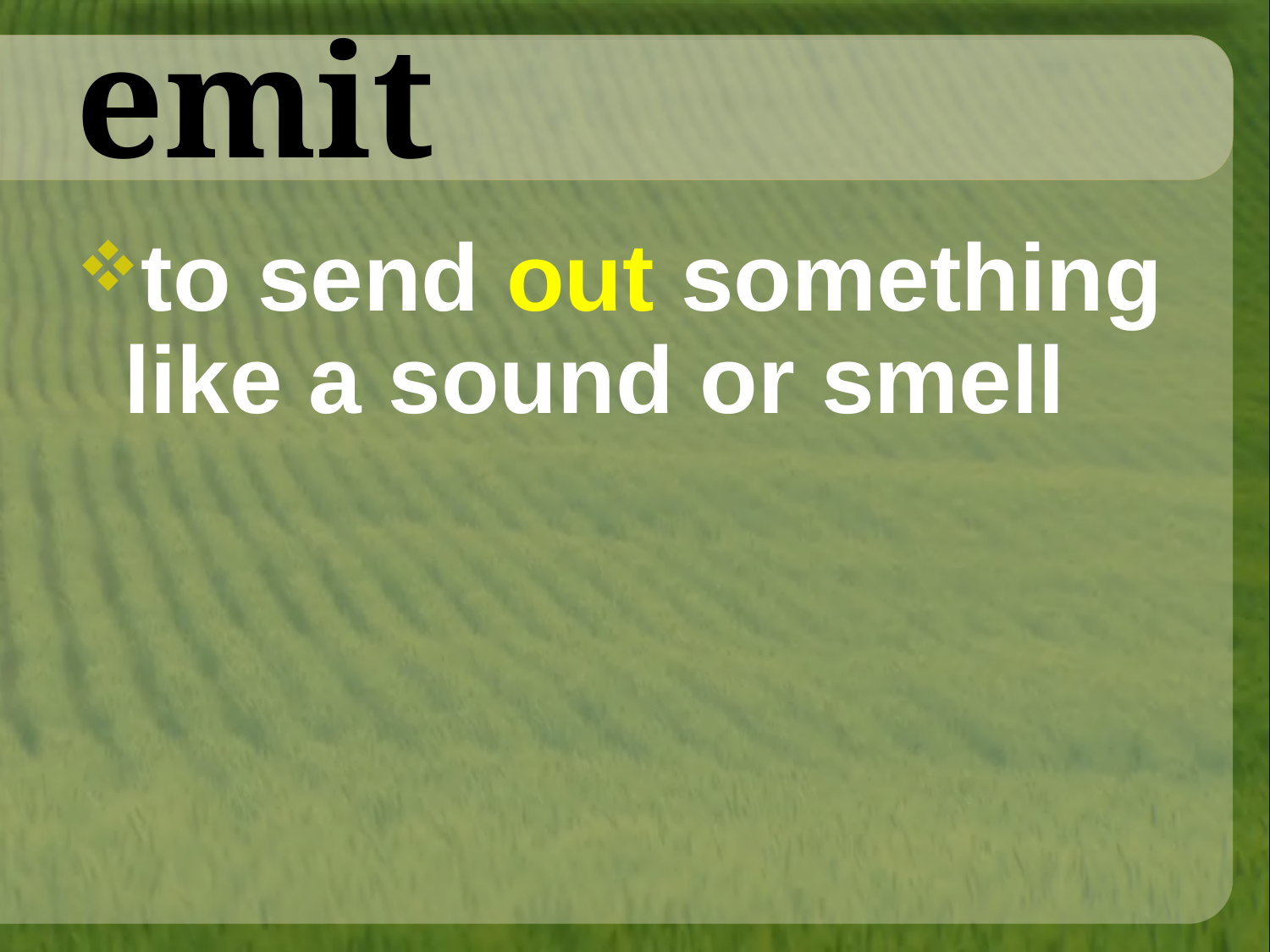

# emit
to send out something like a sound or smell